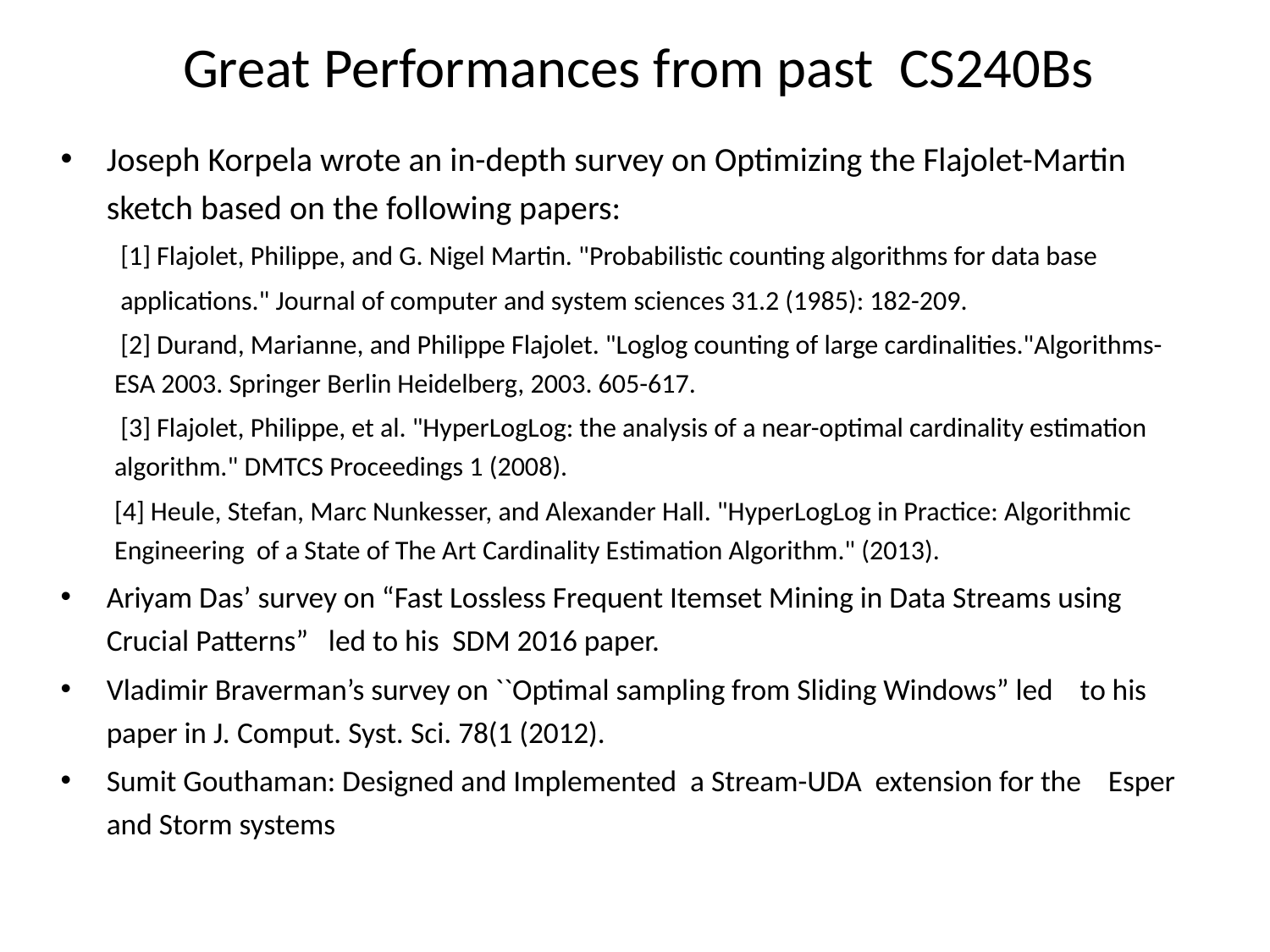

# Great Performances from past  CS240Bs
Joseph Korpela wrote an in-depth survey on Optimizing the Flajolet-Martin  sketch based on the following papers:
 [1] Flajolet, Philippe, and G. Nigel Martin. "Probabilistic counting algorithms for data base
 applications." Journal of computer and system sciences 31.2 (1985): 182-209.
 [2] Durand, Marianne, and Philippe Flajolet. "Loglog counting of large cardinalities."Algorithms-ESA 2003. Springer Berlin Heidelberg, 2003. 605-617.
 [3] Flajolet, Philippe, et al. "HyperLogLog: the analysis of a near-optimal cardinality estimation algorithm." DMTCS Proceedings 1 (2008).
[4] Heule, Stefan, Marc Nunkesser, and Alexander Hall. "HyperLogLog in Practice: Algorithmic Engineering  of a State of The Art Cardinality Estimation Algorithm." (2013).
Ariyam Das’ survey on “Fast Lossless Frequent Itemset Mining in Data Streams using Crucial Patterns”   led to his  SDM 2016 paper.
Vladimir Braverman’s survey on ``Optimal sampling from Sliding Windows” led    to his  paper in J. Comput. Syst. Sci. 78(1 (2012).
Sumit Gouthaman: Designed and Implemented  a Stream-UDA  extension for the    Esper and Storm systems